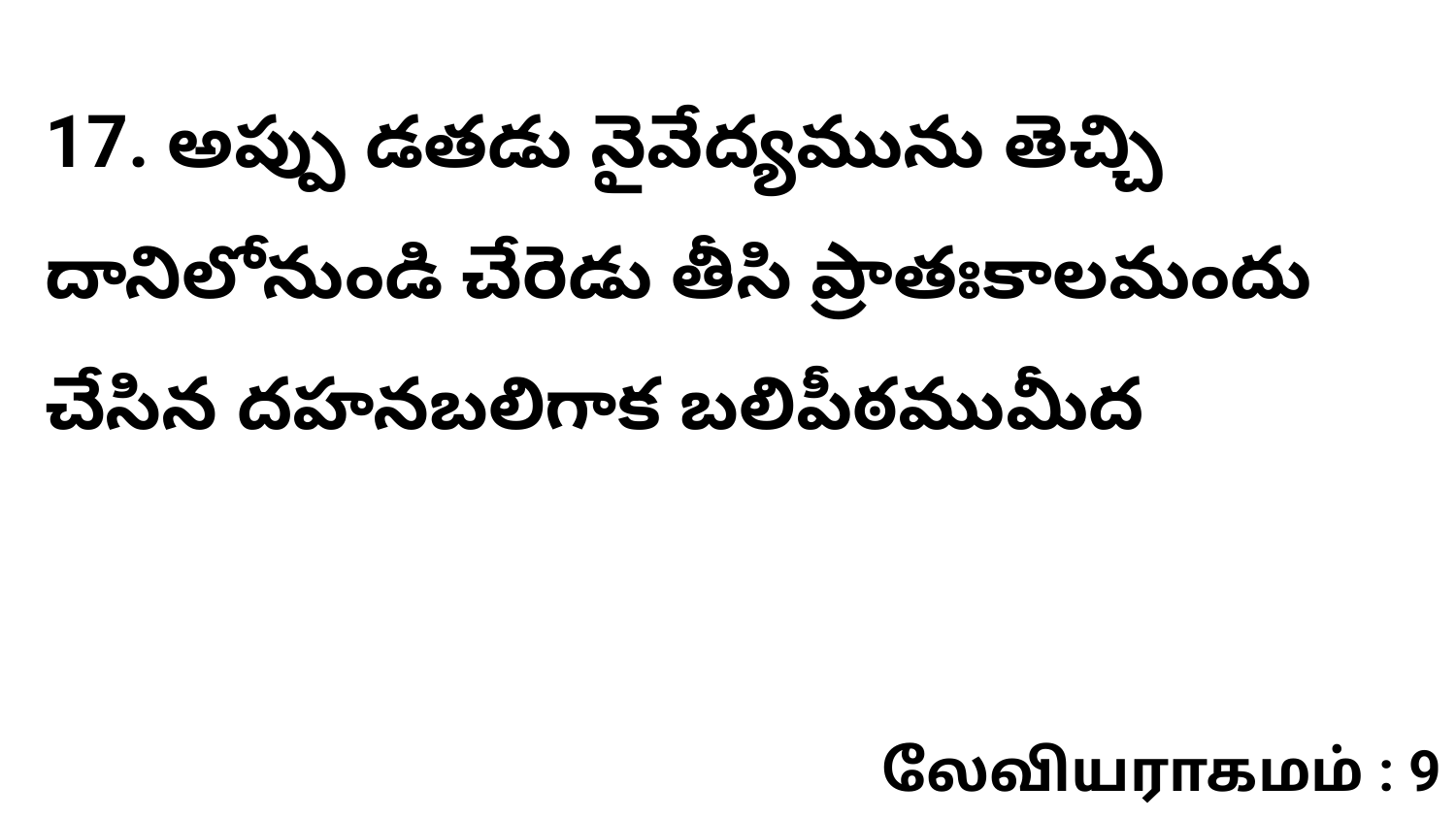

17. అప్పు డతడు నైవేద్యమును తెచ్చి దానిలోనుండి చేరెడు తీసి ప్రాతఃకాలమందు చేసిన దహనబలిగాక బలిపీఠముమీద
லேவியராகமம் : 9